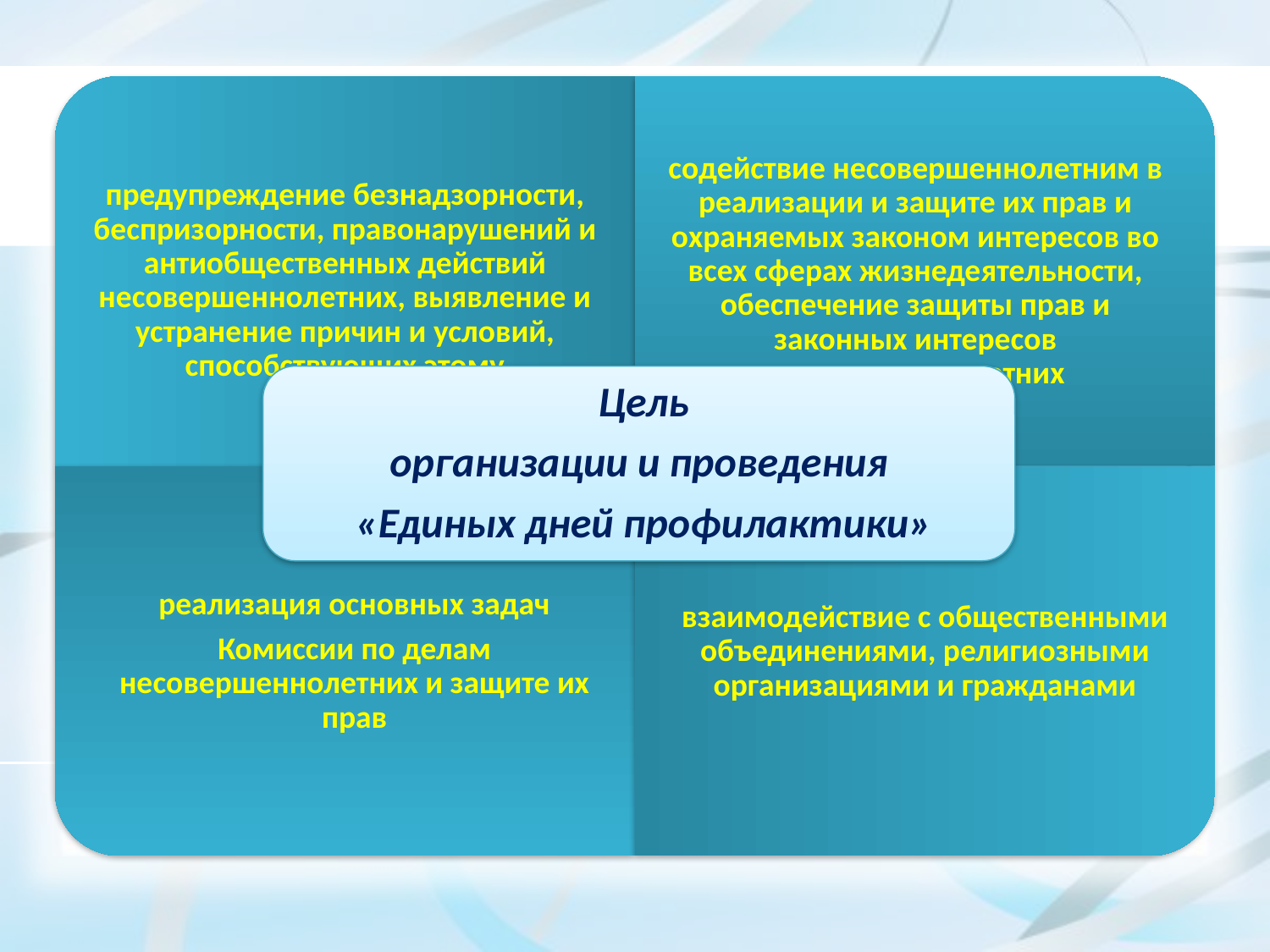

предупреждение безнадзорности, беспризорности, правонарушений и антиобщественных действий несовершеннолетних, выявление и устранение причин и условий, способствующих этому
содействие несовершеннолетним в реализации и защите их прав и охраняемых законом интересов во всех сферах жизнедеятельности, обеспечение защиты прав и законных интересов несовершеннолетних
реализация основных задач
Комиссии по делам несовершеннолетних и защите их прав
взаимодействие с общественными объединениями, религиозными организациями и гражданами
Цель
организации и проведения
«Единых дней профилактики»